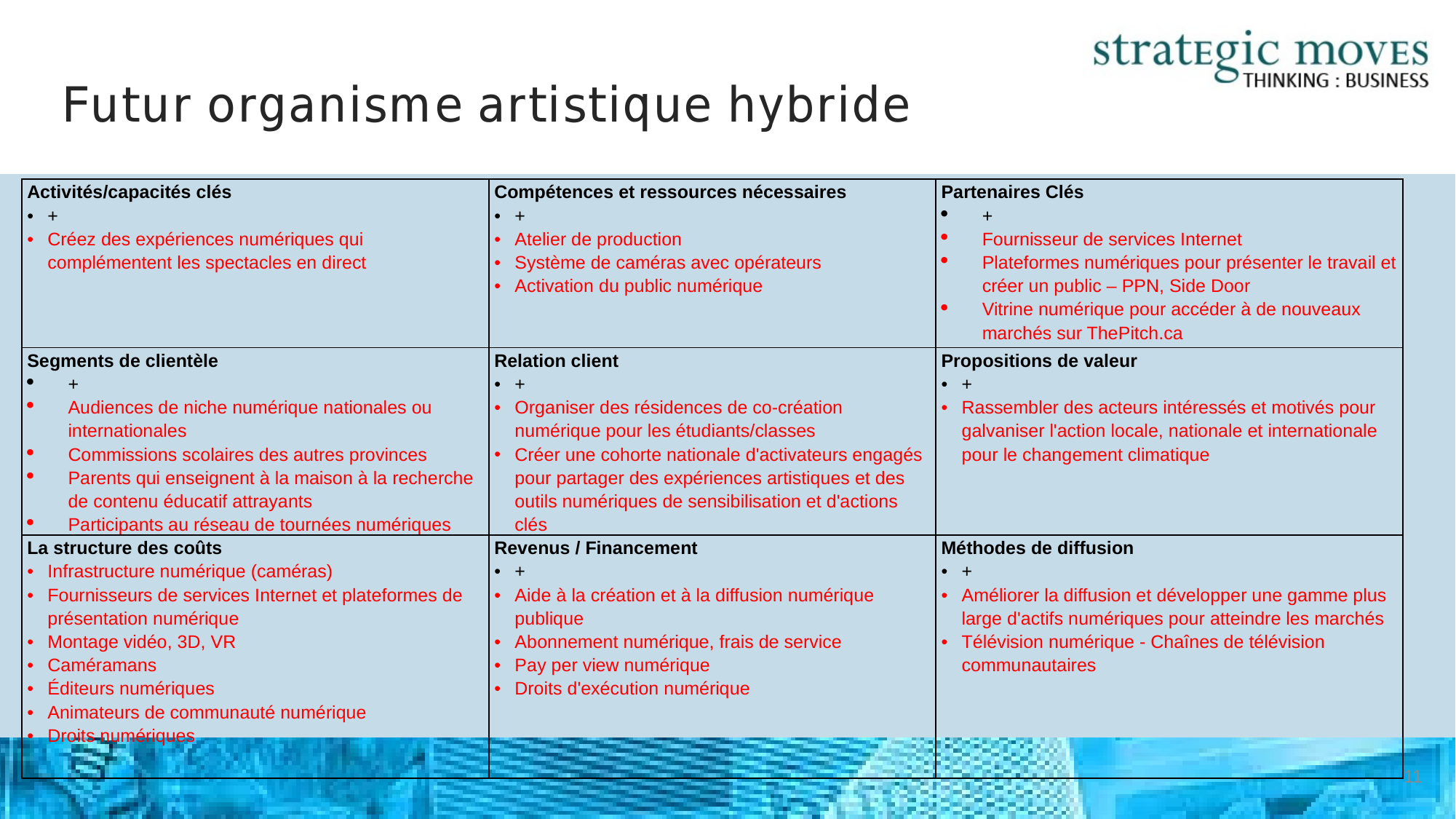

# Futur organisme artistique hybride
| Activités/capacités clés + Créez des expériences numériques qui complémentent les spectacles en direct | Compétences et ressources nécessaires + Atelier de production Système de caméras avec opérateurs Activation du public numérique | Partenaires Clés + Fournisseur de services Internet Plateformes numériques pour présenter le travail et créer un public – PPN, Side Door Vitrine numérique pour accéder à de nouveaux marchés sur ThePitch.ca |
| --- | --- | --- |
| Segments de clientèle + Audiences de niche numérique nationales ou internationales Commissions scolaires des autres provinces Parents qui enseignent à la maison à la recherche de contenu éducatif attrayants Participants au réseau de tournées numériques | Relation client + Organiser des résidences de co-création numérique pour les étudiants/classes Créer une cohorte nationale d'activateurs engagés pour partager des expériences artistiques et des outils numériques de sensibilisation et d'actions clés | Propositions de valeur + Rassembler des acteurs intéressés et motivés pour galvaniser l'action locale, nationale et internationale pour le changement climatique |
| La structure des coûts Infrastructure numérique (caméras) Fournisseurs de services Internet et plateformes de présentation numérique Montage vidéo, 3D, VR Caméramans Éditeurs numériques Animateurs de communauté numérique Droits numériques | Revenus / Financement + Aide à la création et à la diffusion numérique publique Abonnement numérique, frais de service Pay per view numérique Droits d'exécution numérique | Méthodes de diffusion + Améliorer la diffusion et développer une gamme plus large d'actifs numériques pour atteindre les marchés Télévision numérique - Chaînes de télévision communautaires |
11